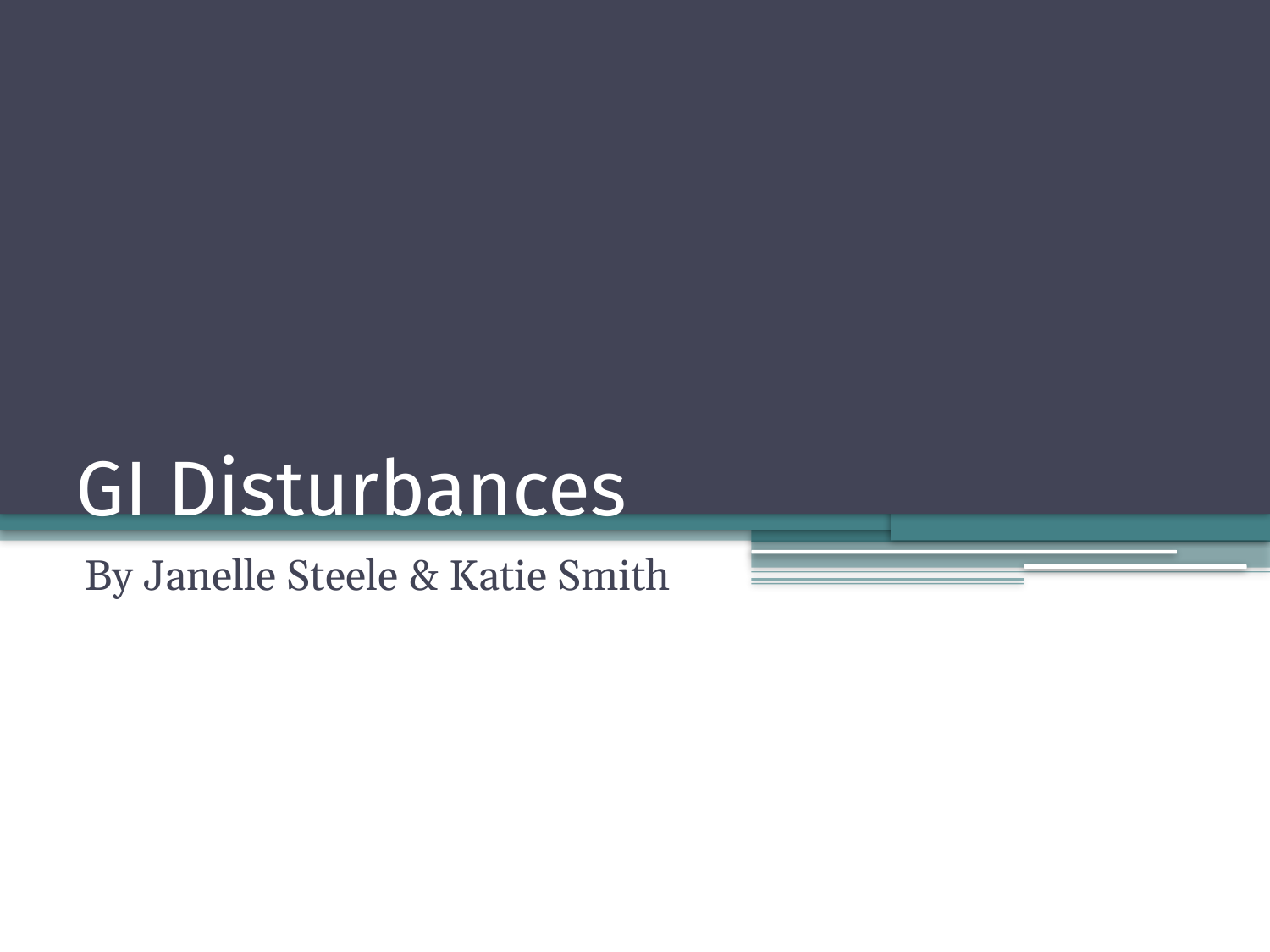

# GI Disturbances
By Janelle Steele & Katie Smith